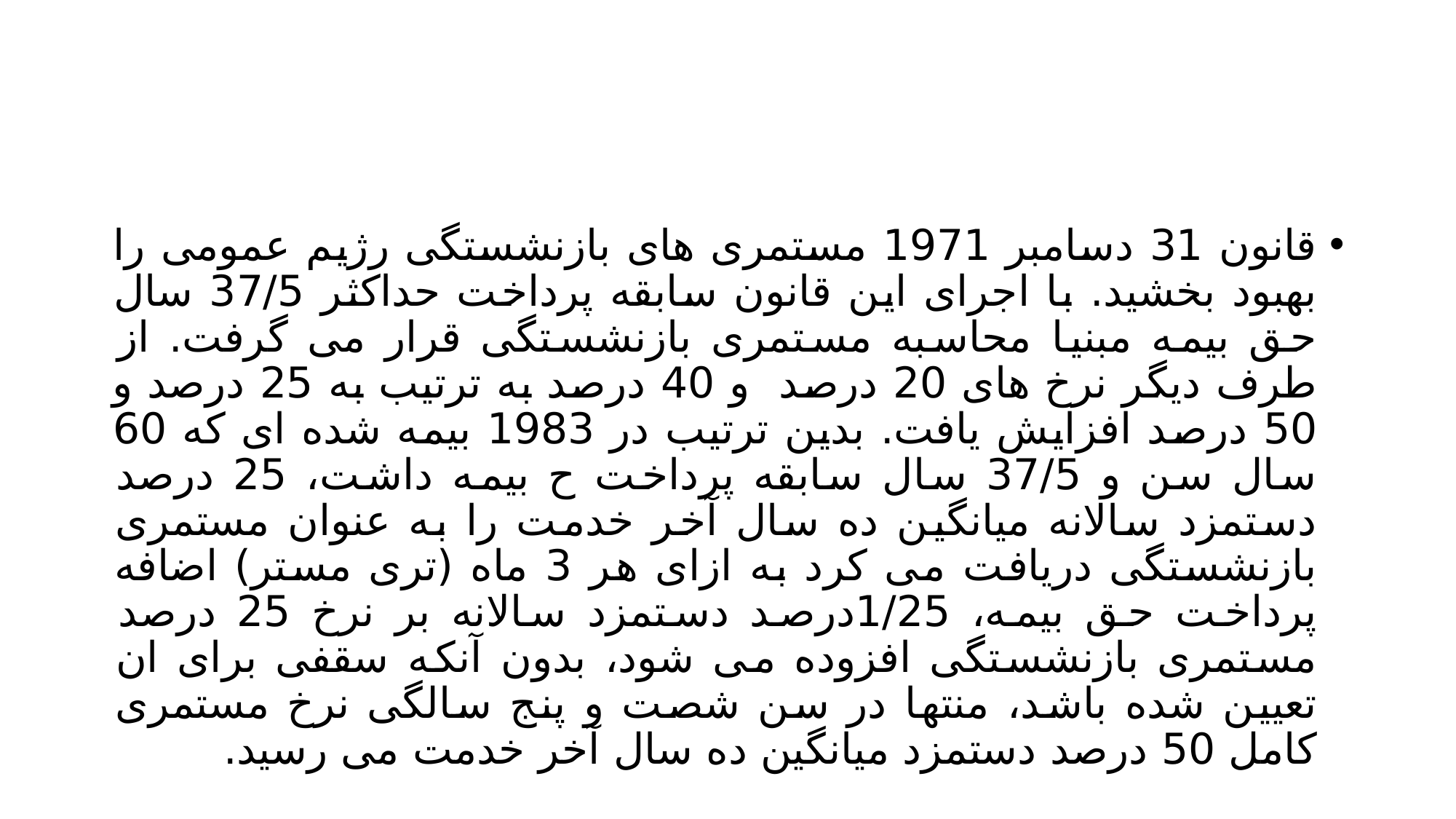

#
قانون 31 دسامبر 1971 مستمری های بازنشستگی رژیم عمومی را بهبود بخشید. با اجرای این قانون سابقه پرداخت حداکثر 37/5 سال حق بیمه مبنیا محاسبه مستمری بازنشستگی قرار می گرفت. از طرف دیگر نرخ های 20 درصد  و 40 درصد به ترتیب به 25 درصد و 50 درصد افزایش یافت. بدین ترتیب در 1983 بیمه شده ای که 60 سال سن و 37/5 سال سابقه پرداخت ح بیمه داشت، 25 درصد دستمزد سالانه میانگین ده سال آخر خدمت را به عنوان مستمری بازنشستگی دریافت می کرد به ازای هر 3 ماه (تری مستر) اضافه پرداخت حق بیمه، 1/25درصد دستمزد سالانه بر نرخ 25 درصد مستمری بازنشستگی افزوده می شود، بدون آنکه سقفی برای ان تعیین شده باشد، منتها در سن شصت و پنج سالگی نرخ مستمری کامل 50 درصد دستمزد میانگین ده سال آخر خدمت می رسید.